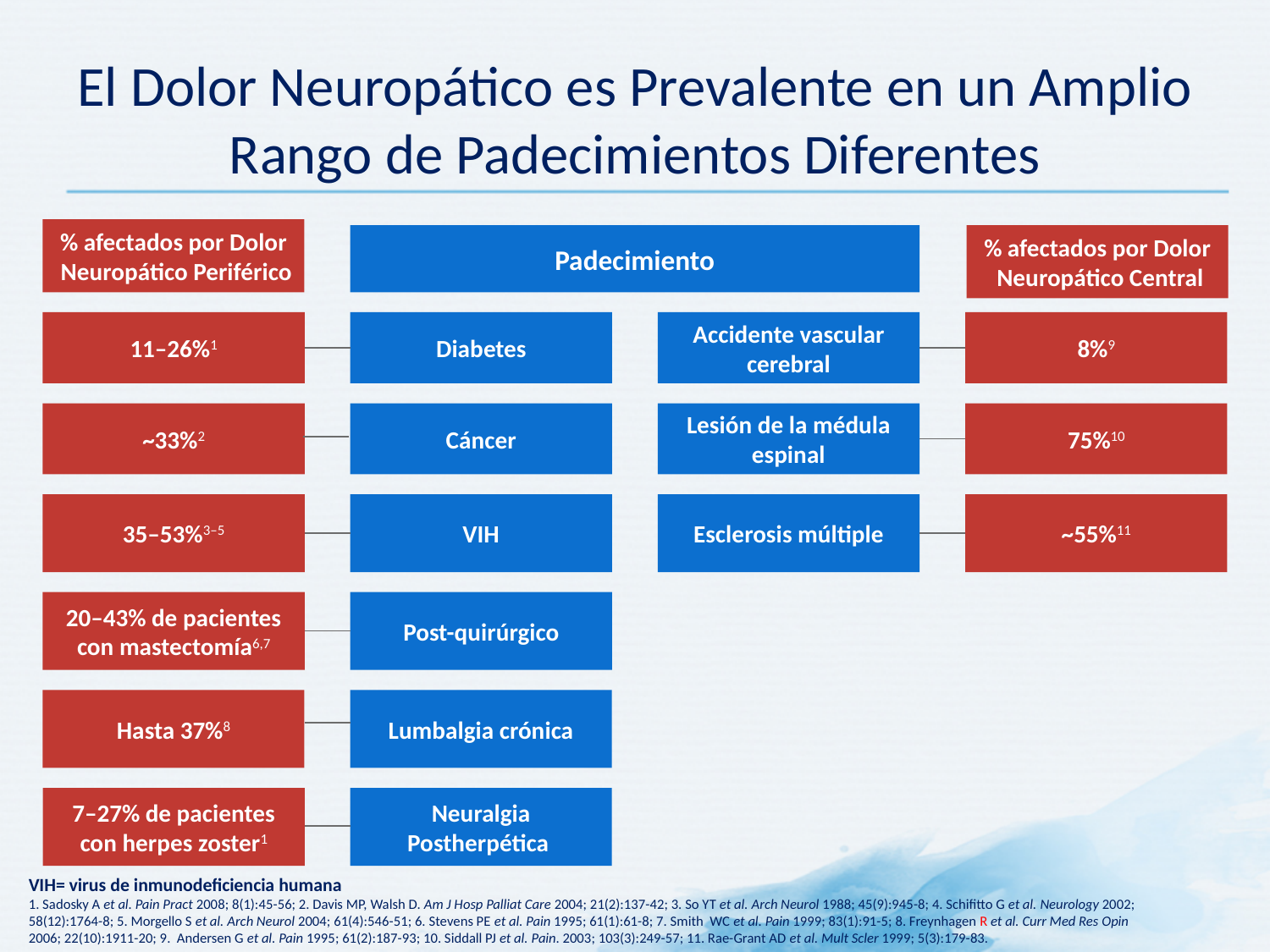

# El Dolor Neuropático es Prevalente en un Amplio Rango de Padecimientos Diferentes
% afectados por Dolor
 Neuropático Periférico
Padecimiento
% afectados por Dolor
 Neuropático Central
Diabetes
Accidente vascular cerebral
8%9
11–26%1
Cáncer
Lesión de la médula espinal
75%10
~33%2
35–53%3–5
VIH
Esclerosis múltiple
~55%11
20–43% de pacientes con mastectomía6,7
Post-quirúrgico
Hasta 37%8
Lumbalgia crónica
Neuralgia Postherpética
7–27% de pacientes con herpes zoster1
VIH= virus de inmunodeficiencia humana
1. Sadosky A et al. Pain Pract 2008; 8(1):45-56; 2. Davis MP, Walsh D. Am J Hosp Palliat Care 2004; 21(2):137-42; 3. So YT et al. Arch Neurol 1988; 45(9):945-8; 4. Schifitto G et al. Neurology 2002; 58(12):1764-8; 5. Morgello S et al. Arch Neurol 2004; 61(4):546-51; 6. Stevens PE et al. Pain 1995; 61(1):61-8; 7. Smith  WC et al. Pain 1999; 83(1):91-5; 8. Freynhagen R et al. Curr Med Res Opin 2006; 22(10):1911-20; 9.  Andersen G et al. Pain 1995; 61(2):187-93; 10. Siddall PJ et al. Pain. 2003; 103(3):249-57; 11. Rae-Grant AD et al. Mult Scler 1999; 5(3):179-83.